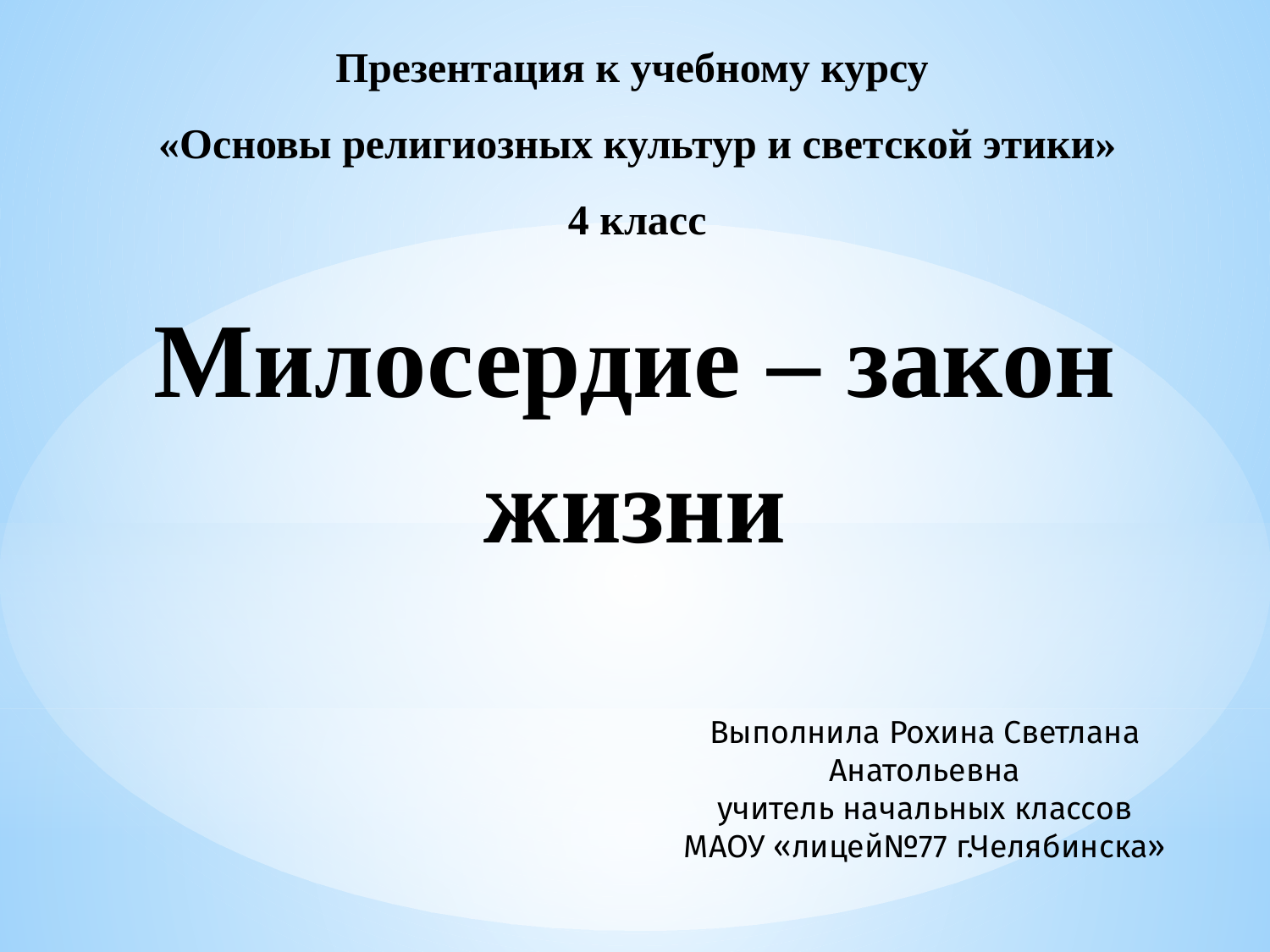

Презентация к учебному курсу
«Основы религиозных культур и светской этики»
4 класс
Милосердие – закон жизни

Выполнила Рохина Светлана Анатольевна
учитель начальных классов
МАОУ «лицей№77 г.Челябинска»